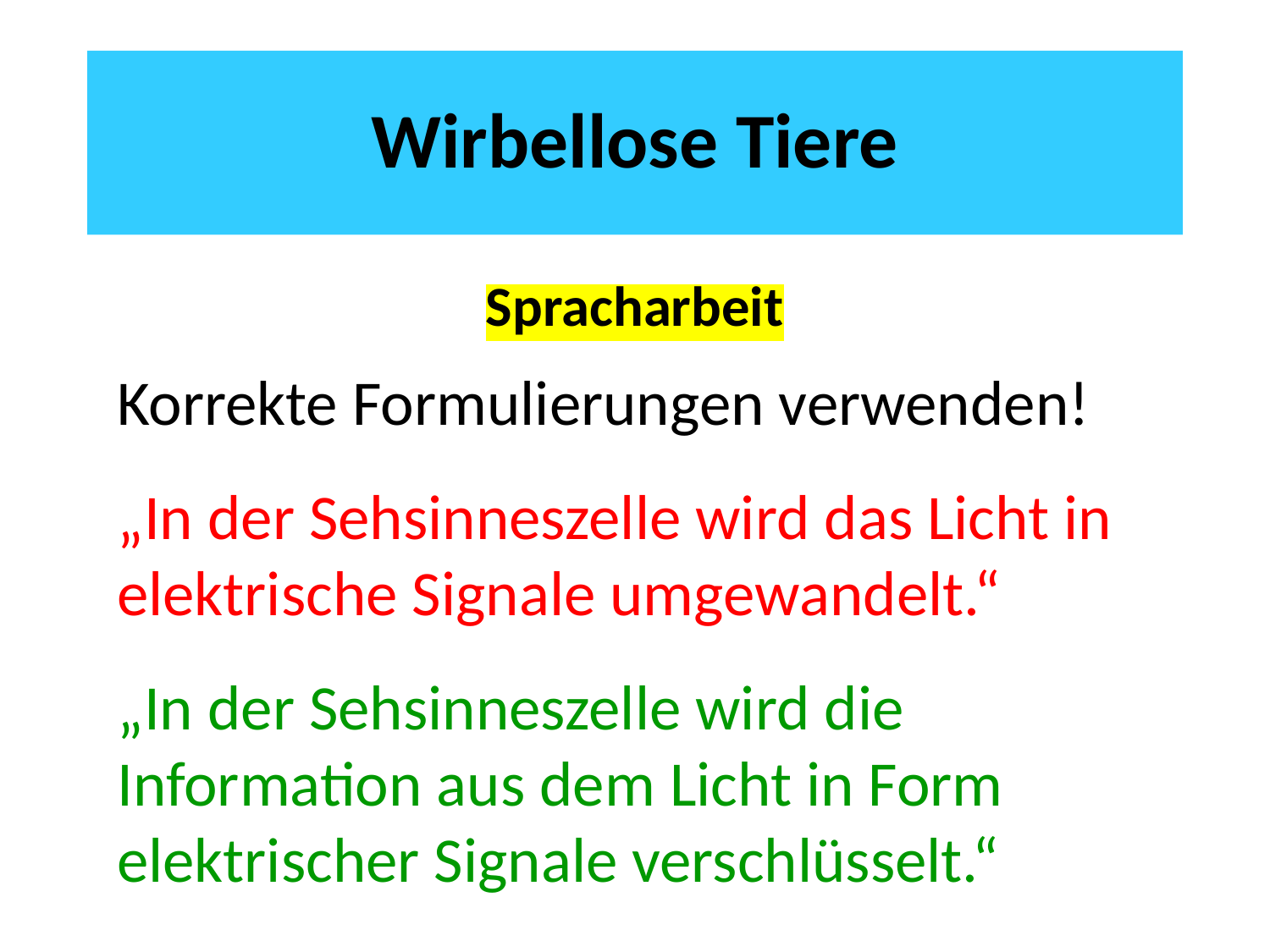

# Wirbellose Tiere
Spracharbeit
Korrekte Formulierungen verwenden!

„In der Sehsinneszelle wird das Licht in elektrische Signale umgewandelt.“

„In der Sehsinneszelle wird die Information aus dem Licht in Form elektrischer Signale verschlüsselt.“